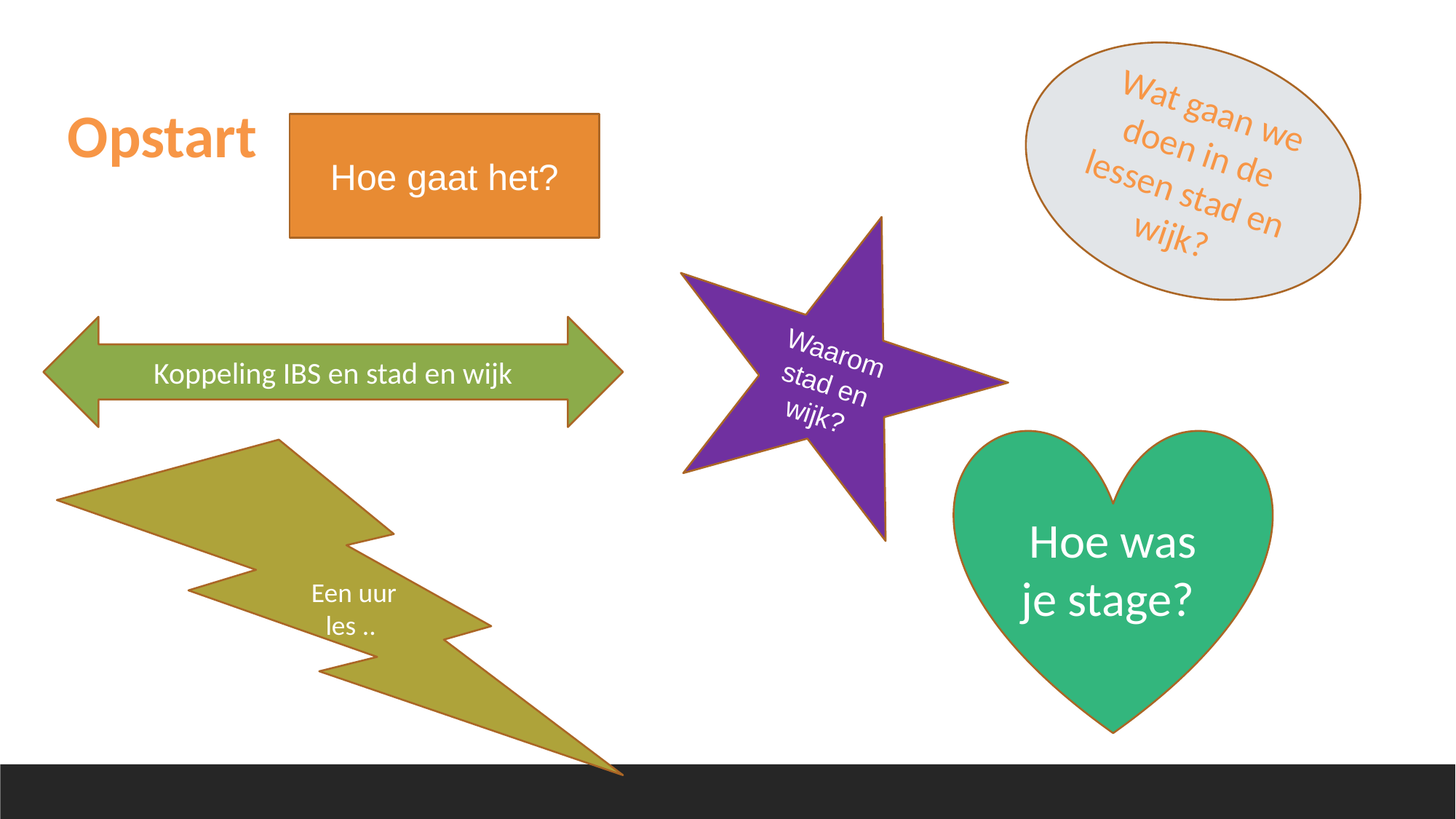

Wat gaan we doen in de lessen stad en wijk?
Opstart
Hoe gaat het?
Waarom stad en wijk?
Koppeling IBS en stad en wijk
Hoe was je stage?
Een uur les ..